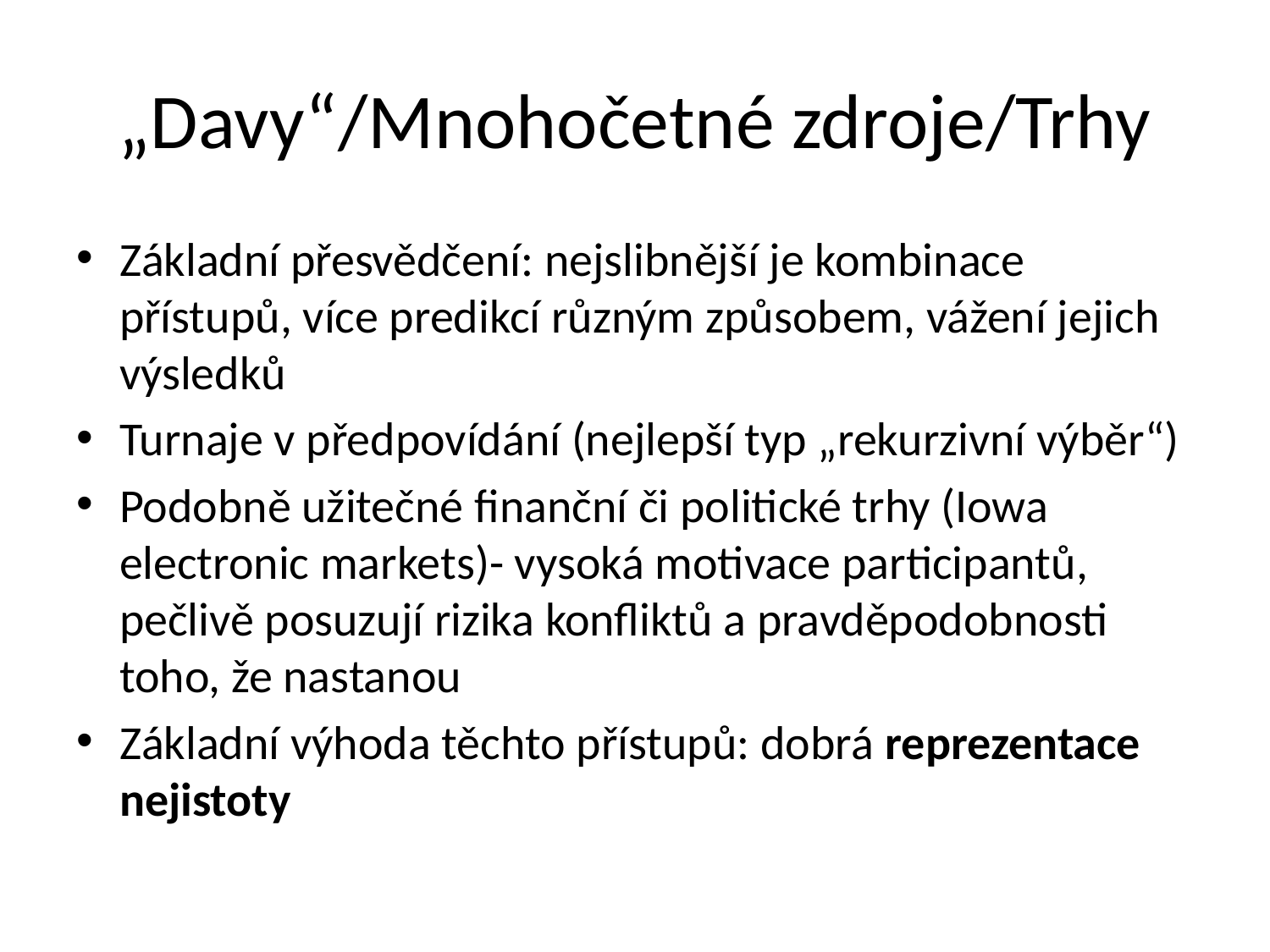

# „Davy“/Mnohočetné zdroje/Trhy
Základní přesvědčení: nejslibnější je kombinace přístupů, více predikcí různým způsobem, vážení jejich výsledků
Turnaje v předpovídání (nejlepší typ „rekurzivní výběr“)
Podobně užitečné finanční či politické trhy (Iowa electronic markets)- vysoká motivace participantů, pečlivě posuzují rizika konfliktů a pravděpodobnosti toho, že nastanou
Základní výhoda těchto přístupů: dobrá reprezentace nejistoty